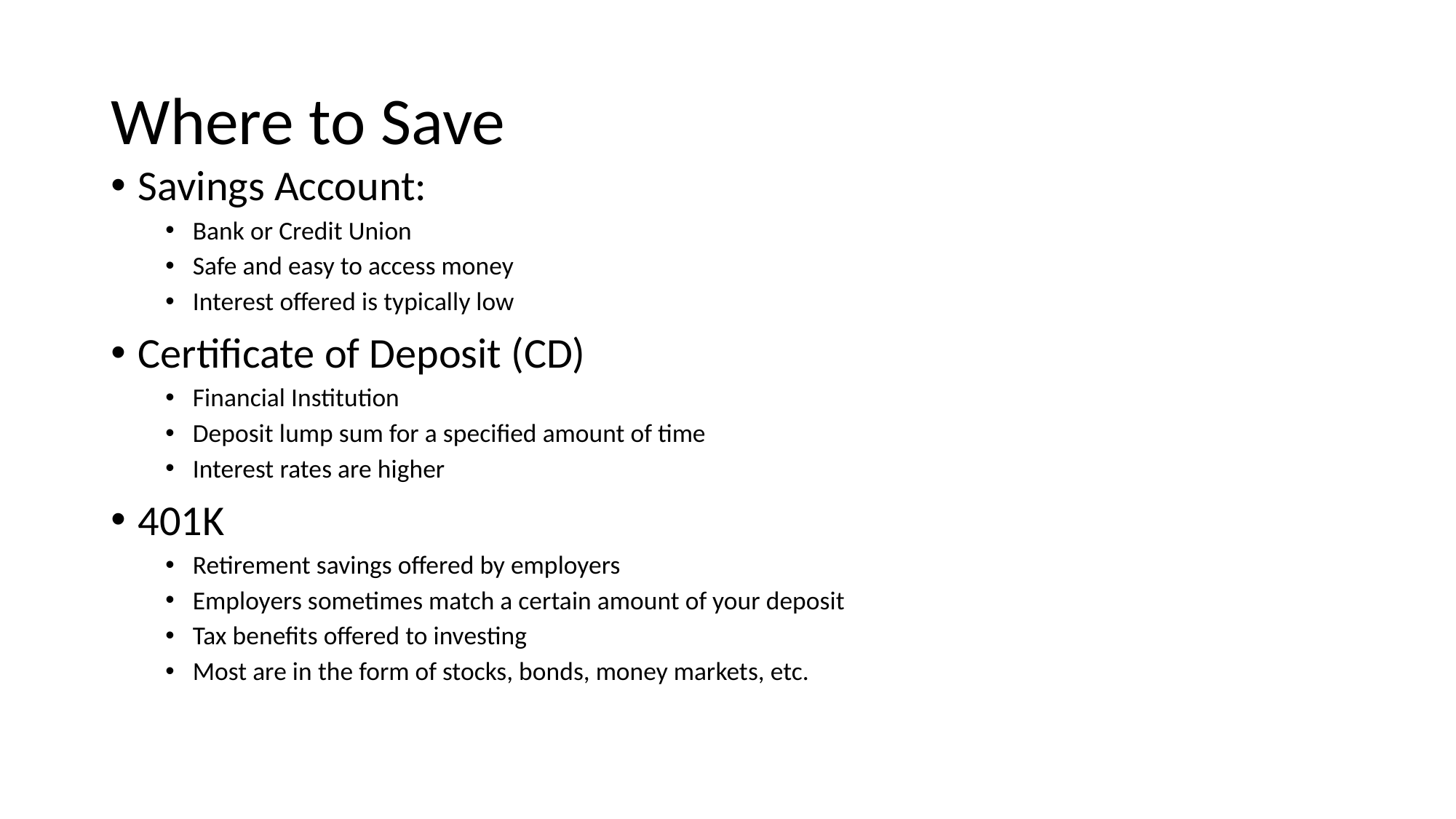

# Where to Save
Savings Account:
Bank or Credit Union
Safe and easy to access money
Interest offered is typically low
Certificate of Deposit (CD)
Financial Institution
Deposit lump sum for a specified amount of time
Interest rates are higher
401K
Retirement savings offered by employers
Employers sometimes match a certain amount of your deposit
Tax benefits offered to investing
Most are in the form of stocks, bonds, money markets, etc.